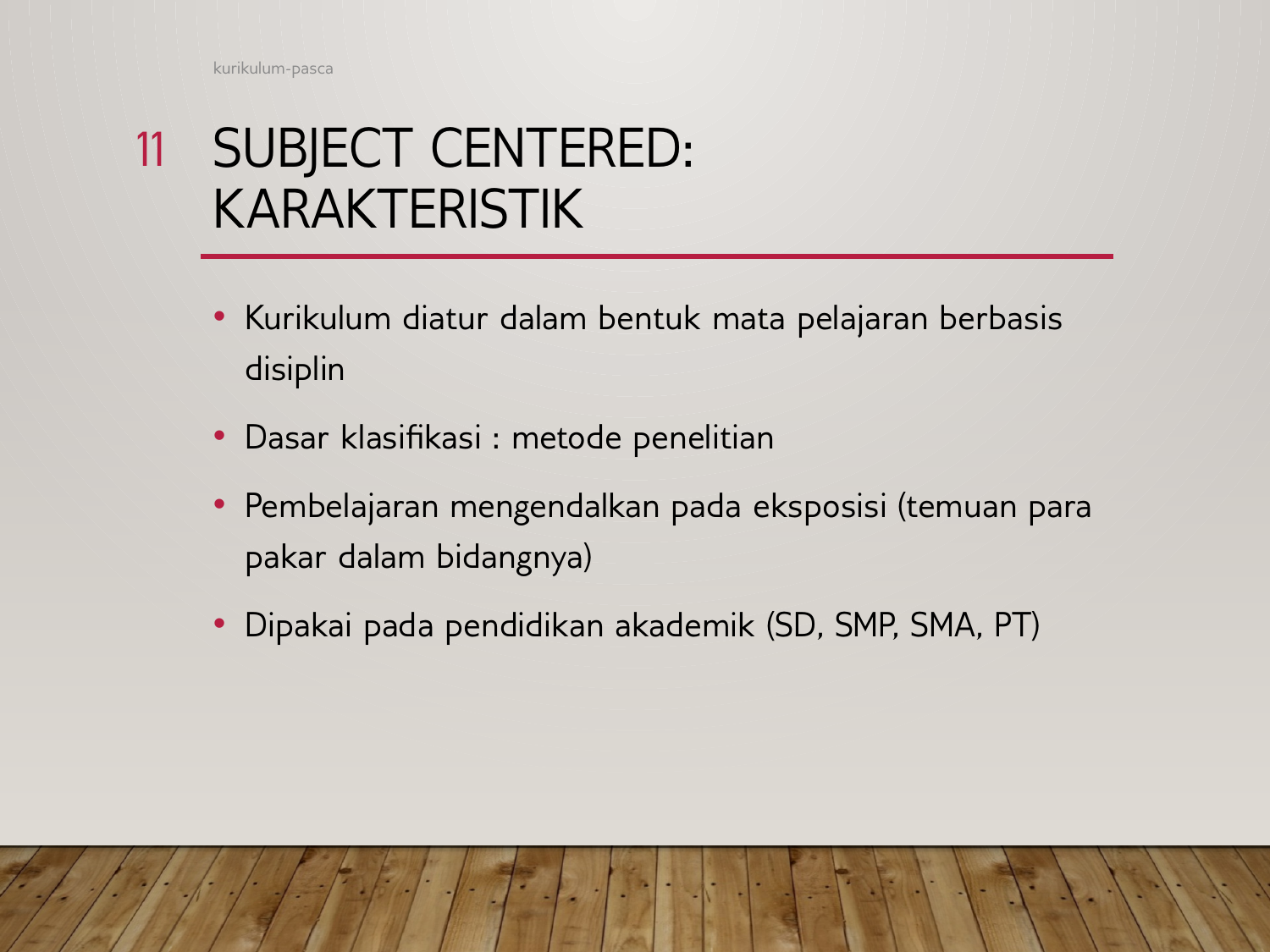

kurikulum-pasca
11
# SUBJECT CENTERED: karakteristik
Kurikulum diatur dalam bentuk mata pelajaran berbasis disiplin
Dasar klasifikasi : metode penelitian
Pembelajaran mengendalkan pada eksposisi (temuan para pakar dalam bidangnya)
Dipakai pada pendidikan akademik (SD, SMP, SMA, PT)